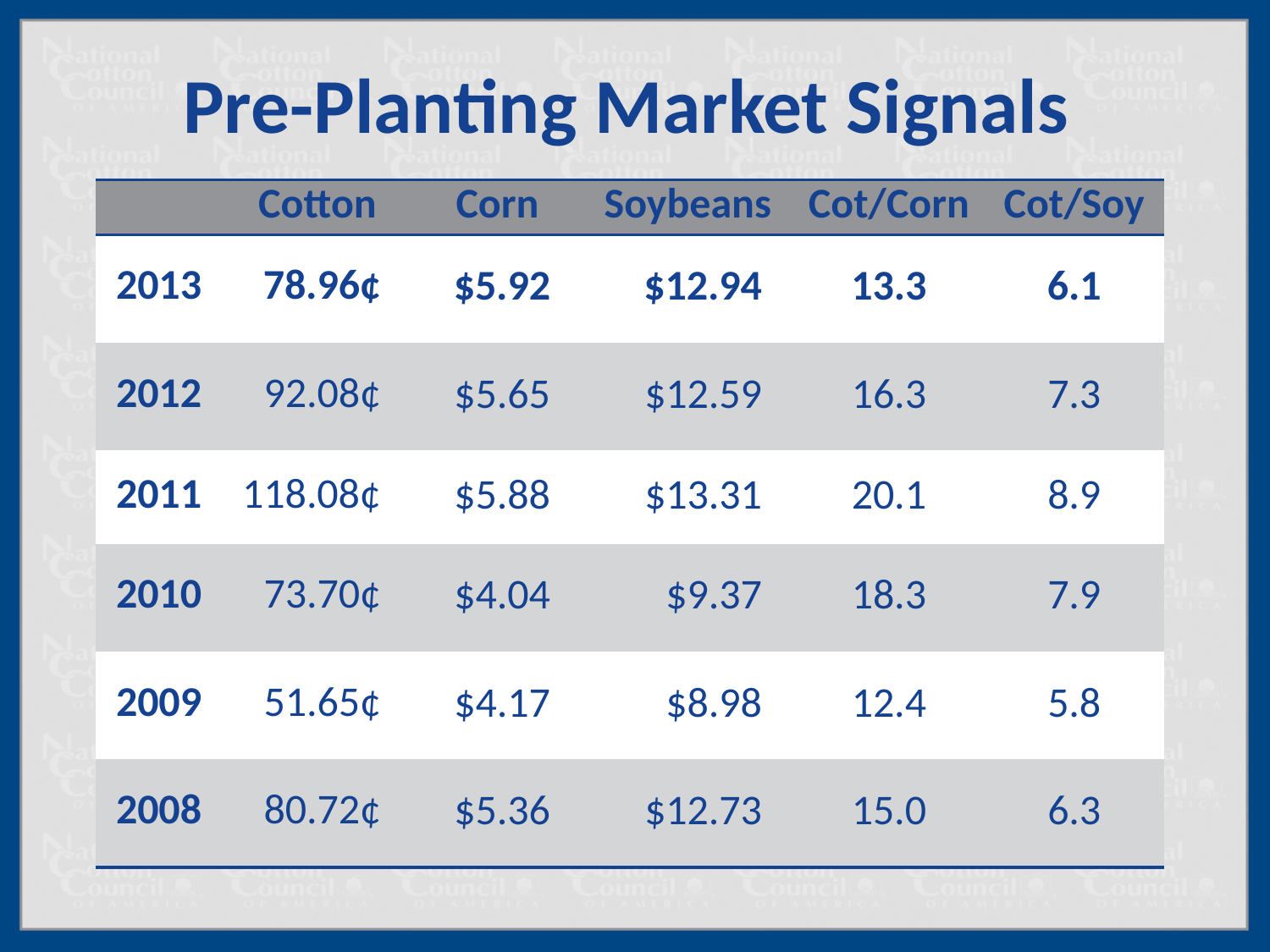

# Pre-Planting Market Signals
|  | Cotton | Corn | Soybeans | Cot/Corn | Cot/Soy |
| --- | --- | --- | --- | --- | --- |
| 2013 | 78.96¢ | $5.92 | $12.94 | 13.3 | 6.1 |
| 2012 | 92.08¢ | $5.65 | $12.59 | 16.3 | 7.3 |
| 2011 | 118.08¢ | $5.88 | $13.31 | 20.1 | 8.9 |
| 2010 | 73.70¢ | $4.04 | $9.37 | 18.3 | 7.9 |
| 2009 | 51.65¢ | $4.17 | $8.98 | 12.4 | 5.8 |
| 2008 | 80.72¢ | $5.36 | $12.73 | 15.0 | 6.3 |